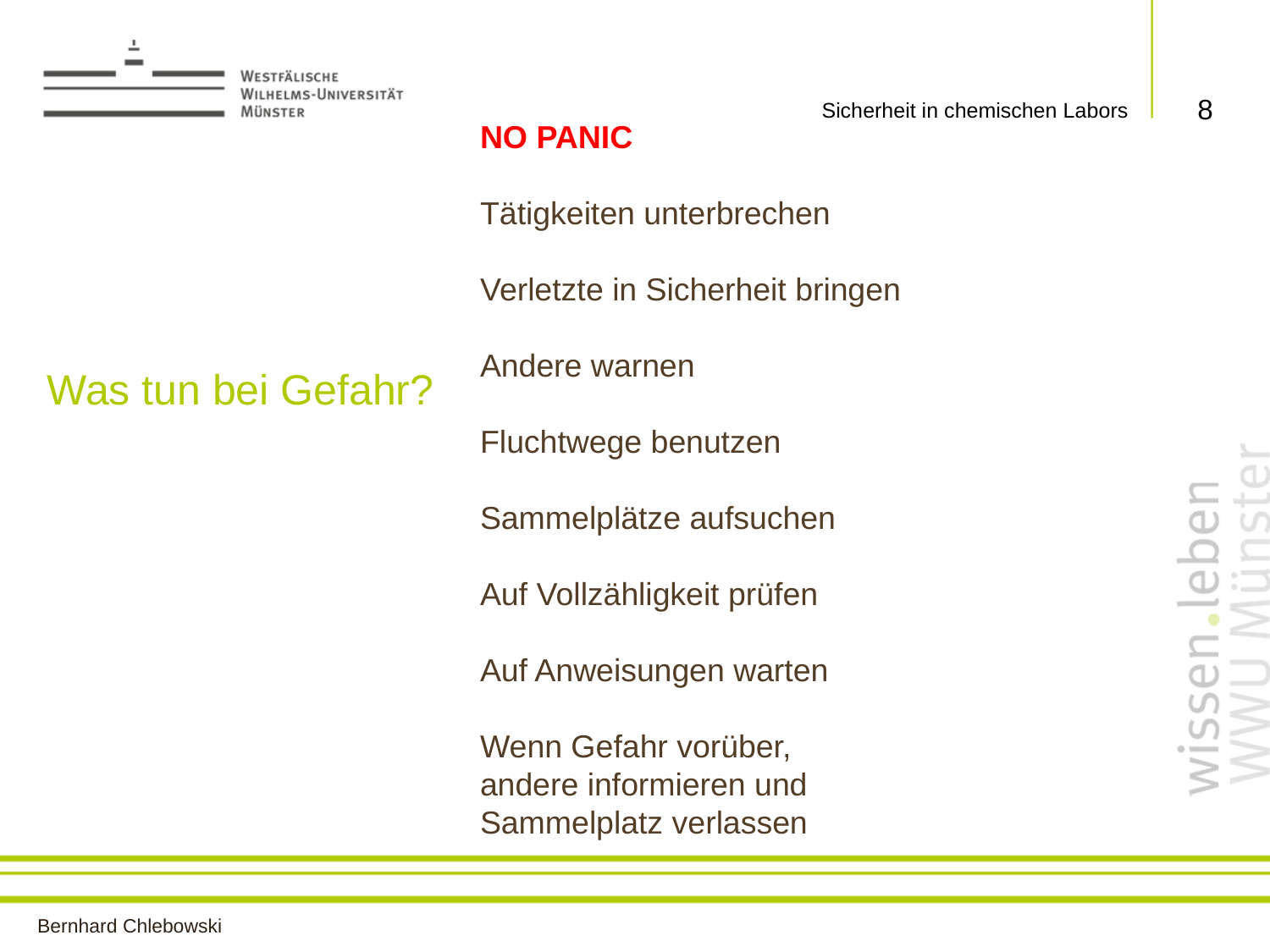

8
Sicherheit in chemischen Labors
NO PANIC

Tätigkeiten unterbrechen

Verletzte in Sicherheit bringen

Andere warnen

Fluchtwege benutzen

Sammelplätze aufsuchen

Auf Vollzähligkeit prüfen

Auf Anweisungen warten

Wenn Gefahr vorüber,
andere informieren und
Sammelplatz verlassen

Was tun bei Gefahr?